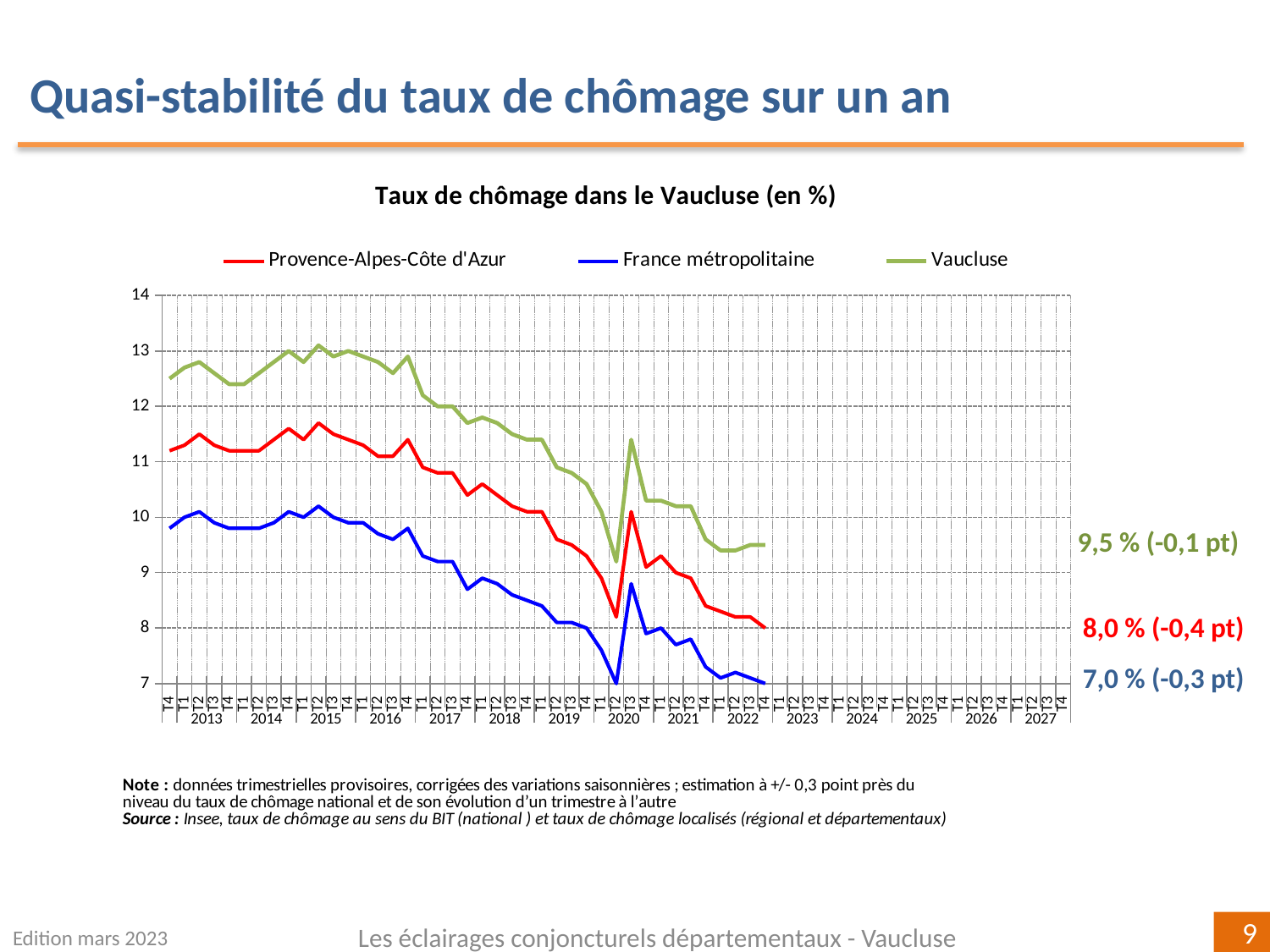

Quasi-stabilité du taux de chômage sur un an

[unsupported chart]

9,5 % (-0,1 pt)

8,0 % (-0,4 pt)
7,0 % (-0,3 pt)

Edition mars 2023
Les éclairages conjoncturels départementaux - Vaucluse
9